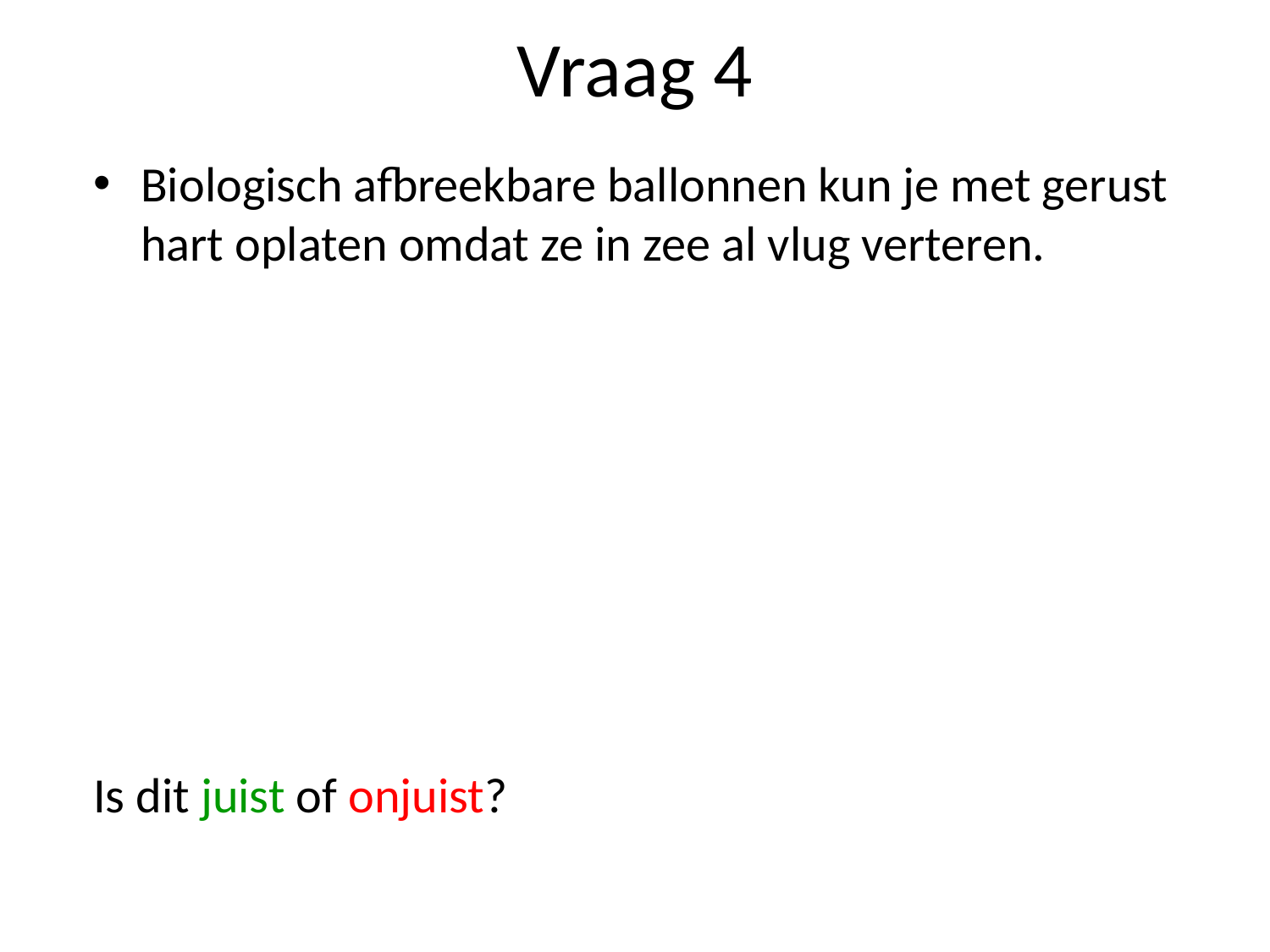

# Vraag 4
Biologisch afbreekbare ballonnen kun je met gerust hart oplaten omdat ze in zee al vlug verteren.

Is dit juist of onjuist?